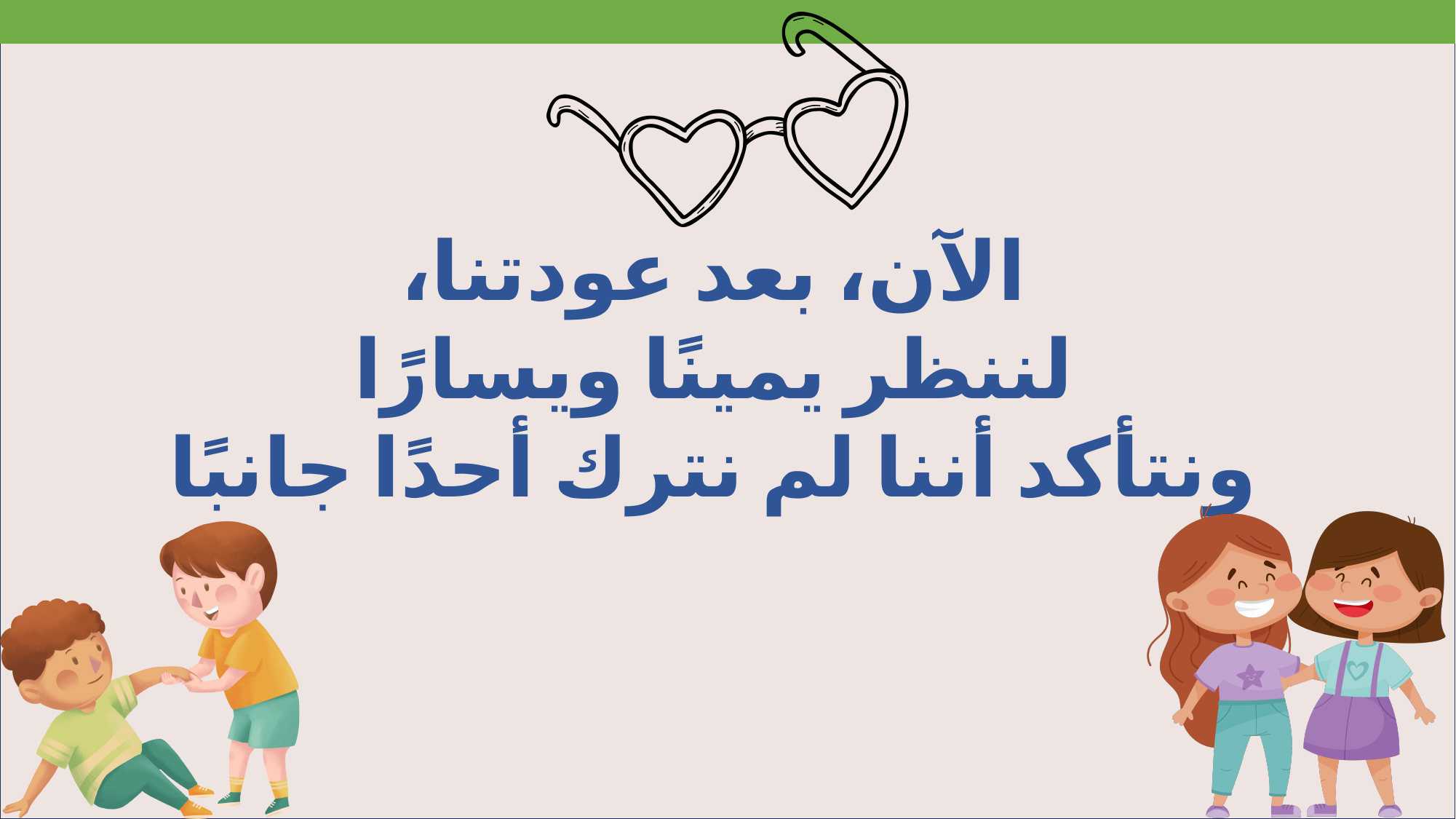

الآن، بعد عودتنا،
لننظر يمينًا ويسارًا
ونتأكد أننا لم نترك أحدًا جانبًا